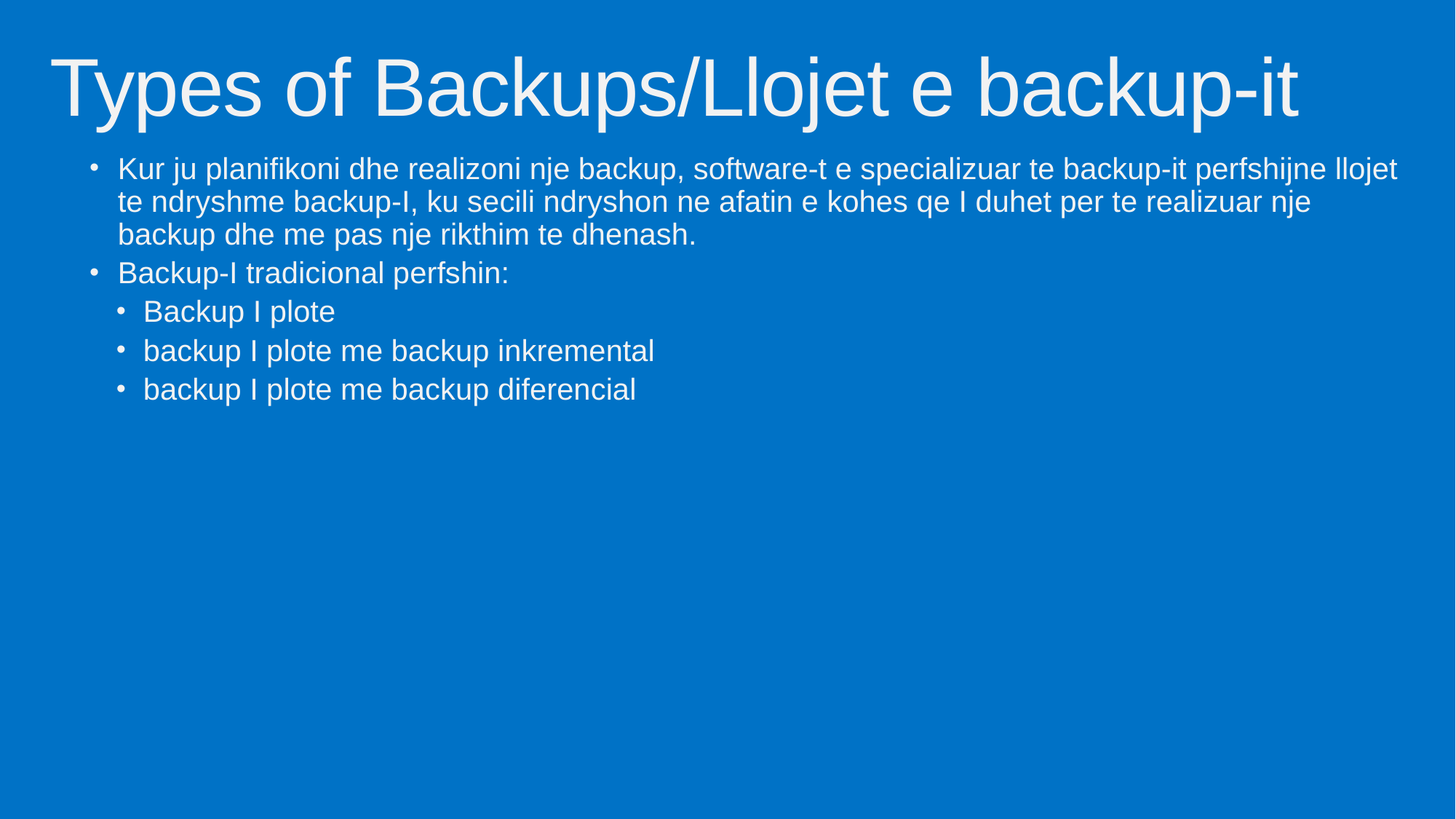

# Types of Backups/Llojet e backup-it
Kur ju planifikoni dhe realizoni nje backup, software-t e specializuar te backup-it perfshijne llojet te ndryshme backup-I, ku secili ndryshon ne afatin e kohes qe I duhet per te realizuar nje backup dhe me pas nje rikthim te dhenash.
Backup-I tradicional perfshin:
Backup I plote
backup I plote me backup inkremental
backup I plote me backup diferencial